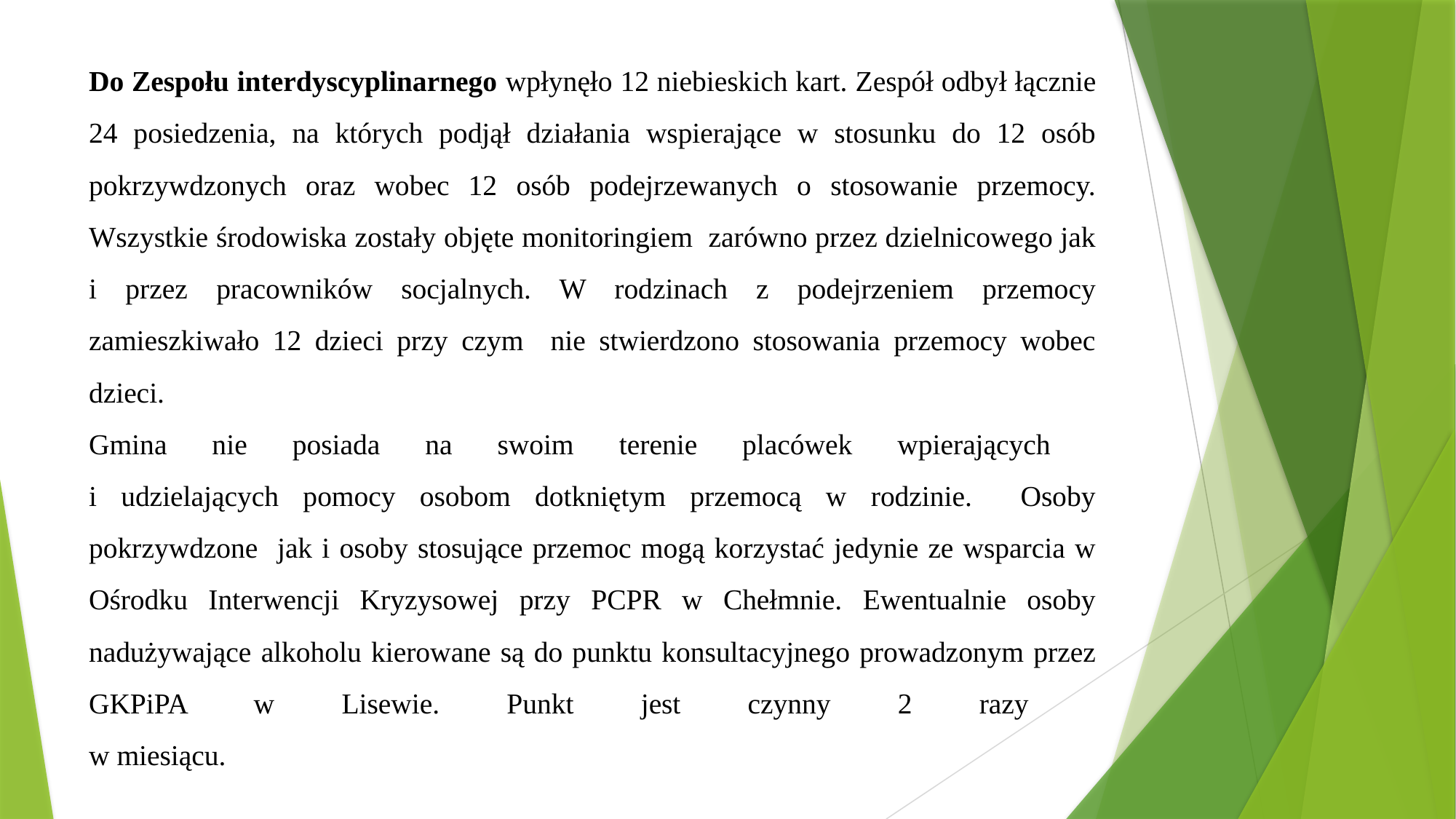

Do Zespołu interdyscyplinarnego wpłynęło 12 niebieskich kart. Zespół odbył łącznie 24 posiedzenia, na których podjął działania wspierające w stosunku do 12 osób pokrzywdzonych oraz wobec 12 osób podejrzewanych o stosowanie przemocy. Wszystkie środowiska zostały objęte monitoringiem  zarówno przez dzielnicowego jak i przez pracowników socjalnych. W rodzinach z podejrzeniem przemocy zamieszkiwało 12 dzieci przy czym  nie stwierdzono stosowania przemocy wobec dzieci.
Gmina nie posiada na swoim terenie placówek wpierających
i udzielających pomocy osobom dotkniętym przemocą w rodzinie.  Osoby pokrzywdzone  jak i osoby stosujące przemoc mogą korzystać jedynie ze wsparcia w Ośrodku Interwencji Kryzysowej przy PCPR w Chełmnie. Ewentualnie osoby nadużywające alkoholu kierowane są do punktu konsultacyjnego prowadzonym przez GKPiPA w Lisewie. Punkt jest czynny 2 razy
w miesiącu.